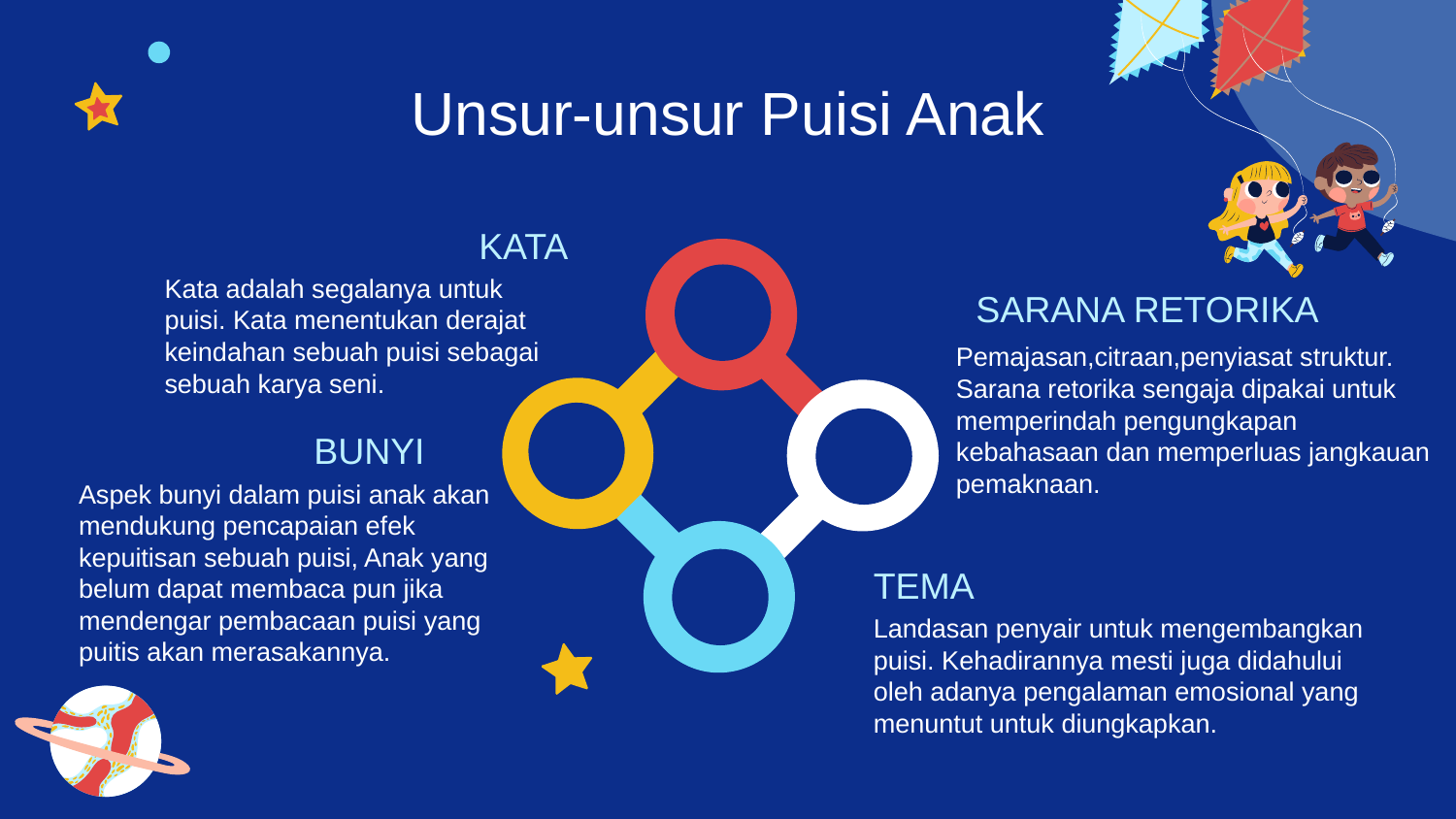

# Unsur-unsur Puisi Anak
KATA

Kata adalah segalanya untuk puisi. Kata menentukan derajat keindahan sebuah puisi sebagai sebuah karya seni.
SARANA RETORIKA
Pemajasan,citraan,penyiasat struktur. Sarana retorika sengaja dipakai untuk memperindah pengungkapan kebahasaan dan memperluas jangkauan pemaknaan.
BUNYI
Aspek bunyi dalam puisi anak akan mendukung pencapaian efek kepuitisan sebuah puisi, Anak yang belum dapat membaca pun jika mendengar pembacaan puisi yang puitis akan merasakannya.
TEMA
Landasan penyair untuk mengembangkan puisi. Kehadirannya mesti juga didahului oleh adanya pengalaman emosional yang menuntut untuk diungkapkan.